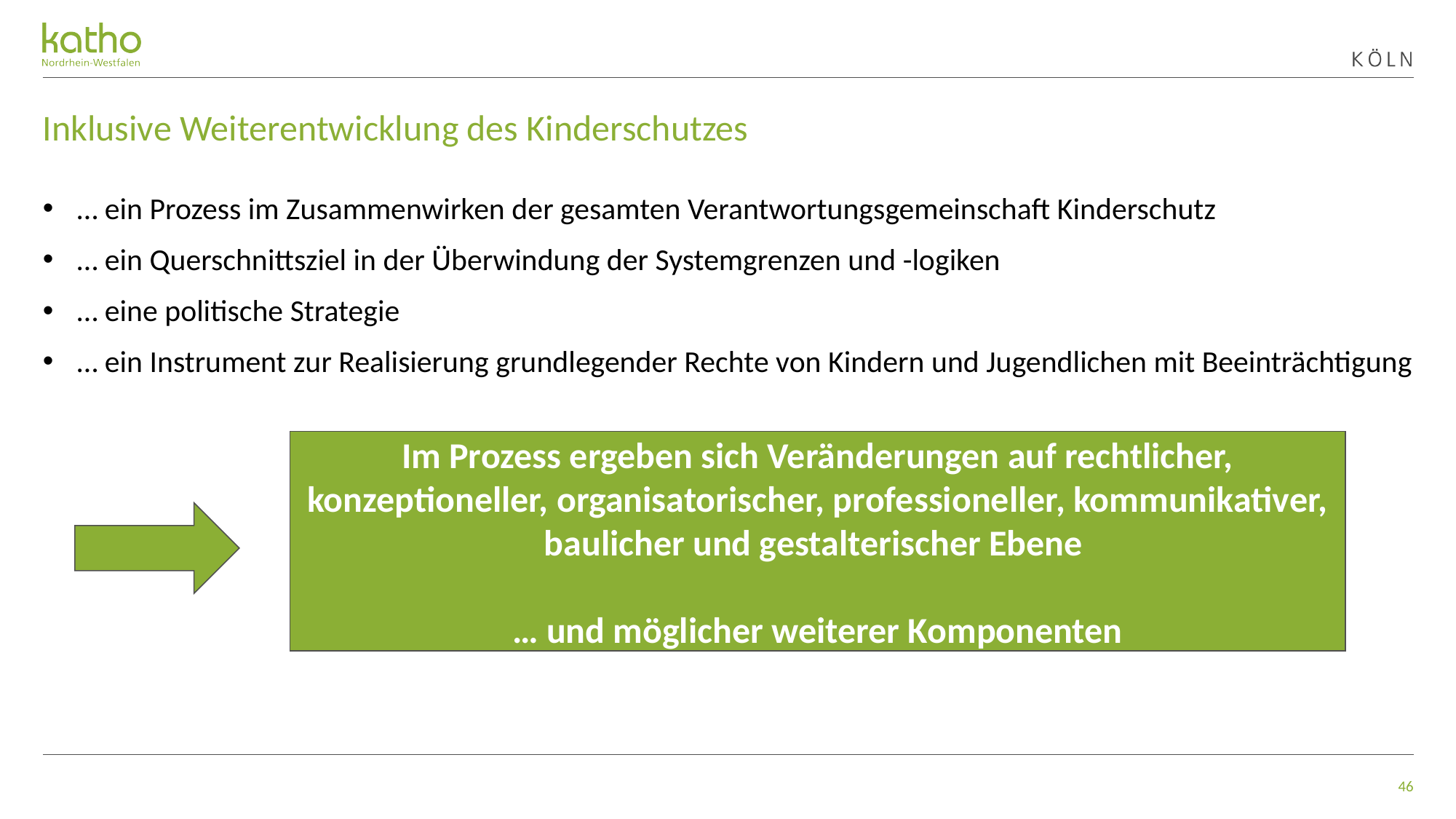

# Inklusive Weiterentwicklung des Kinderschutzes
… ein Prozess im Zusammenwirken der gesamten Verantwortungsgemeinschaft Kinderschutz
… ein Querschnittsziel in der Überwindung der Systemgrenzen und -logiken
… eine politische Strategie
… ein Instrument zur Realisierung grundlegender Rechte von Kindern und Jugendlichen mit Beeinträchtigung
Im Prozess ergeben sich Veränderungen auf rechtlicher, konzeptioneller, organisatorischer, professioneller, kommunikativer, baulicher und gestalterischer Ebene

… und möglicher weiterer Komponenten

46